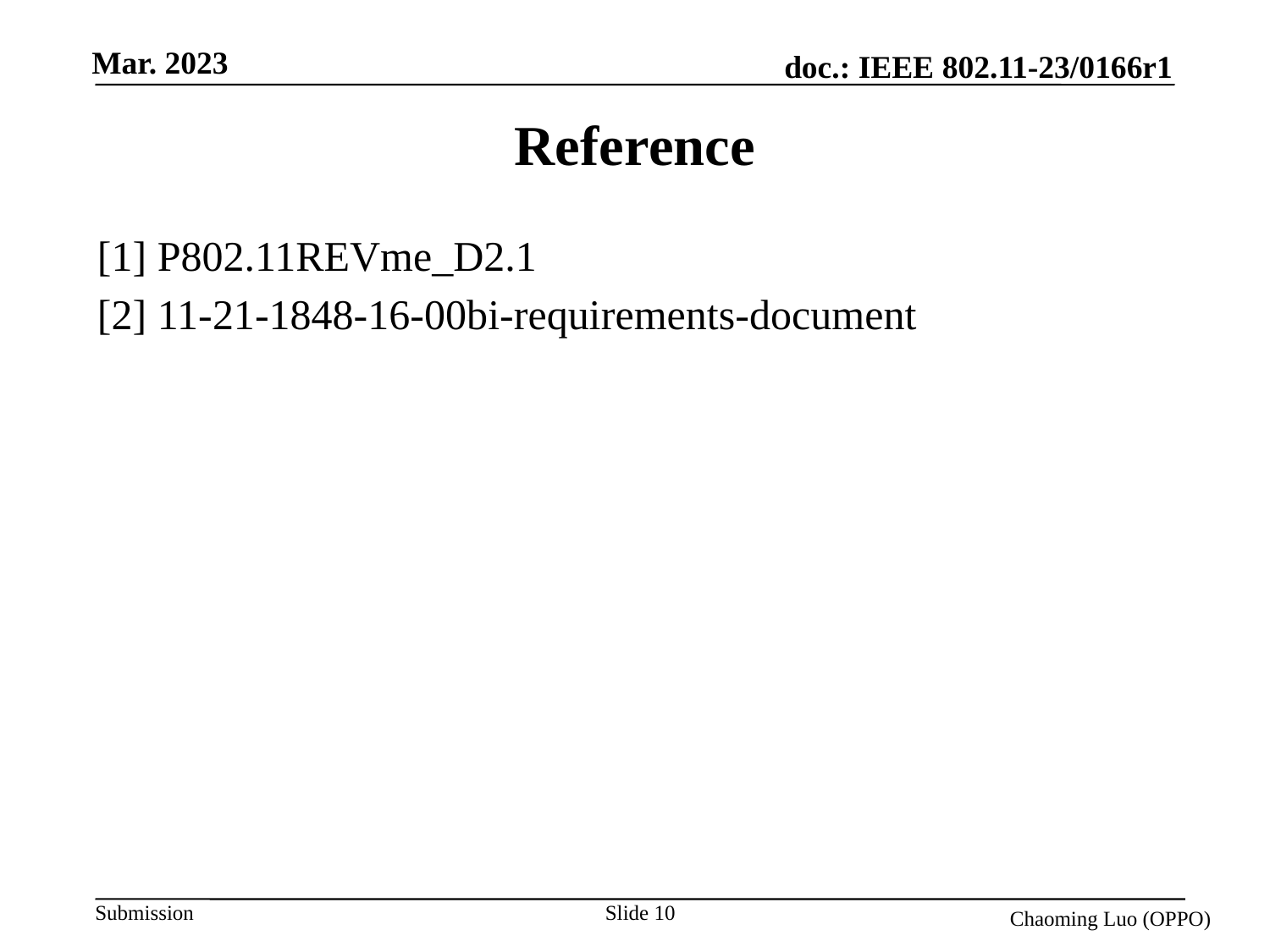

# Reference
[1] P802.11REVme_D2.1
[2] 11-21-1848-16-00bi-requirements-document
Slide 10
Chaoming Luo (OPPO)